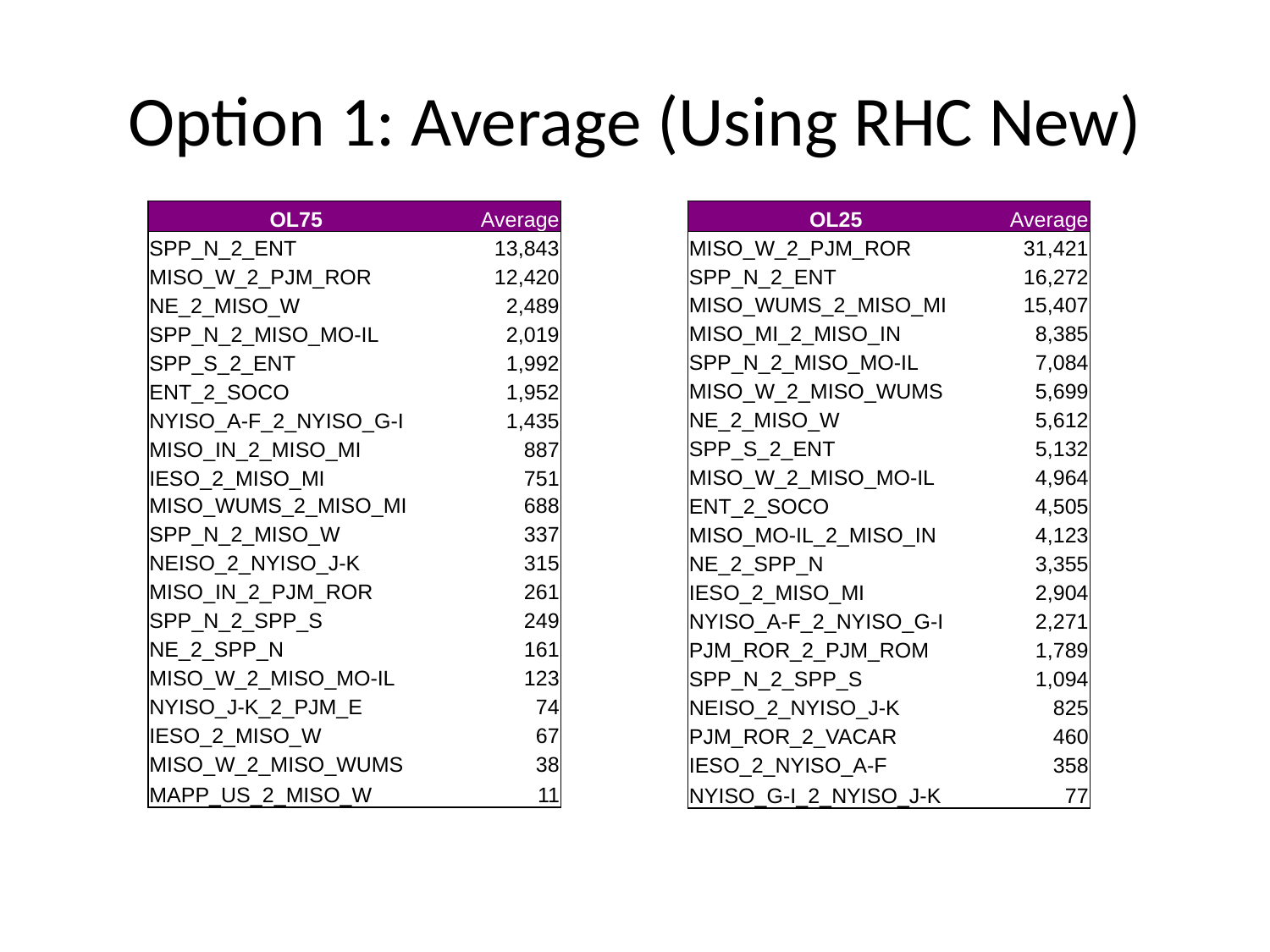

# Option 1: Average (Using RHC New)
| OL75 | Average |
| --- | --- |
| SPP\_N\_2\_ENT | 13,843 |
| MISO\_W\_2\_PJM\_ROR | 12,420 |
| NE\_2\_MISO\_W | 2,489 |
| SPP\_N\_2\_MISO\_MO-IL | 2,019 |
| SPP\_S\_2\_ENT | 1,992 |
| ENT\_2\_SOCO | 1,952 |
| NYISO\_A-F\_2\_NYISO\_G-I | 1,435 |
| MISO\_IN\_2\_MISO\_MI | 887 |
| IESO\_2\_MISO\_MI | 751 |
| MISO\_WUMS\_2\_MISO\_MI | 688 |
| SPP\_N\_2\_MISO\_W | 337 |
| NEISO\_2\_NYISO\_J-K | 315 |
| MISO\_IN\_2\_PJM\_ROR | 261 |
| SPP\_N\_2\_SPP\_S | 249 |
| NE\_2\_SPP\_N | 161 |
| MISO\_W\_2\_MISO\_MO-IL | 123 |
| NYISO\_J-K\_2\_PJM\_E | 74 |
| IESO\_2\_MISO\_W | 67 |
| MISO\_W\_2\_MISO\_WUMS | 38 |
| MAPP\_US\_2\_MISO\_W | 11 |
| OL25 | Average |
| --- | --- |
| MISO\_W\_2\_PJM\_ROR | 31,421 |
| SPP\_N\_2\_ENT | 16,272 |
| MISO\_WUMS\_2\_MISO\_MI | 15,407 |
| MISO\_MI\_2\_MISO\_IN | 8,385 |
| SPP\_N\_2\_MISO\_MO-IL | 7,084 |
| MISO\_W\_2\_MISO\_WUMS | 5,699 |
| NE\_2\_MISO\_W | 5,612 |
| SPP\_S\_2\_ENT | 5,132 |
| MISO\_W\_2\_MISO\_MO-IL | 4,964 |
| ENT\_2\_SOCO | 4,505 |
| MISO\_MO-IL\_2\_MISO\_IN | 4,123 |
| NE\_2\_SPP\_N | 3,355 |
| IESO\_2\_MISO\_MI | 2,904 |
| NYISO\_A-F\_2\_NYISO\_G-I | 2,271 |
| PJM\_ROR\_2\_PJM\_ROM | 1,789 |
| SPP\_N\_2\_SPP\_S | 1,094 |
| NEISO\_2\_NYISO\_J-K | 825 |
| PJM\_ROR\_2\_VACAR | 460 |
| IESO\_2\_NYISO\_A-F | 358 |
| NYISO\_G-I\_2\_NYISO\_J-K | 77 |